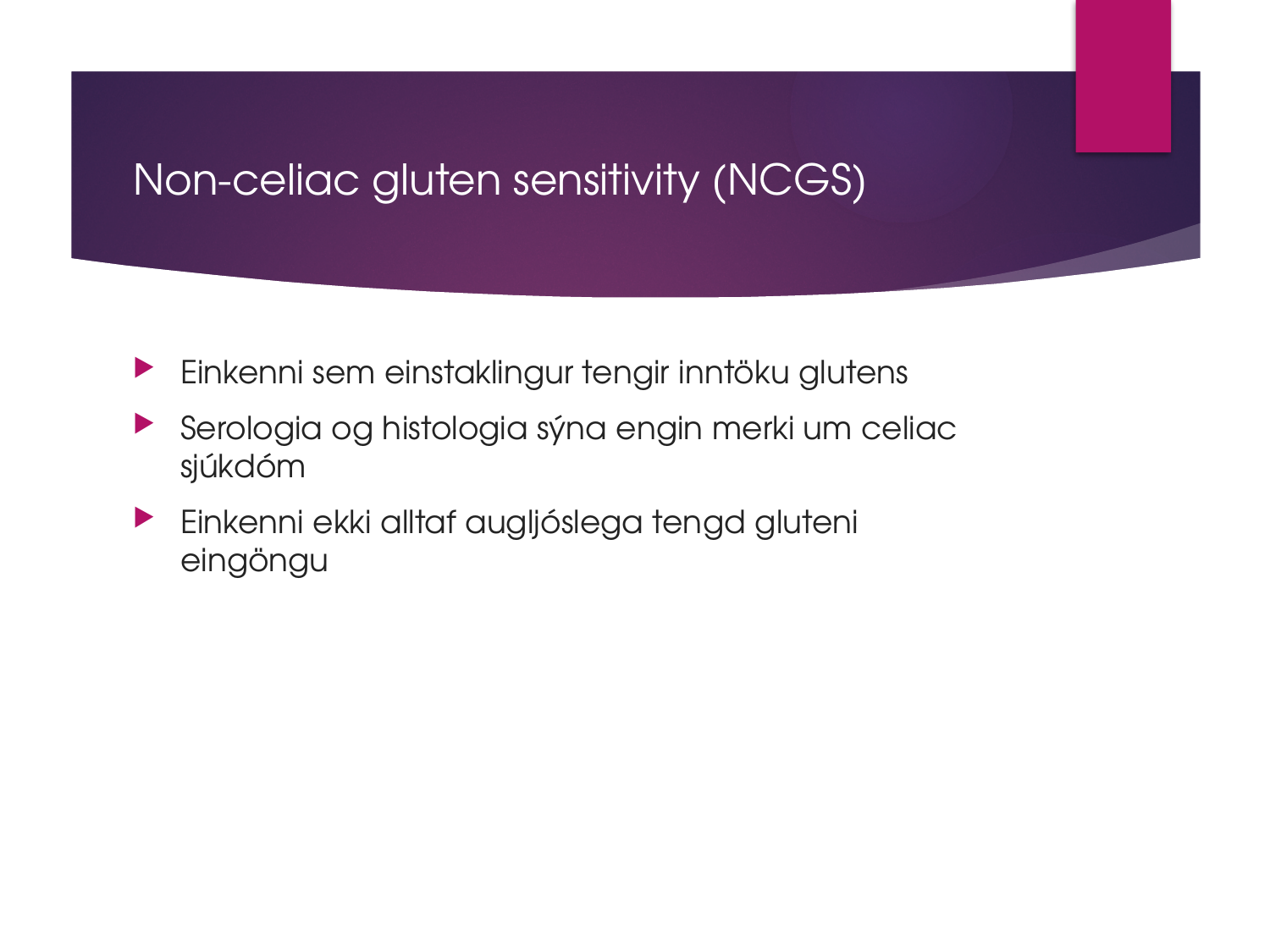

# Non-celiac gluten sensitivity (NCGS)
Einkenni sem einstaklingur tengir inntöku glutens
Serologia og histologia sýna engin merki um celiac sjúkdóm
Einkenni ekki alltaf augljóslega tengd gluteni eingöngu